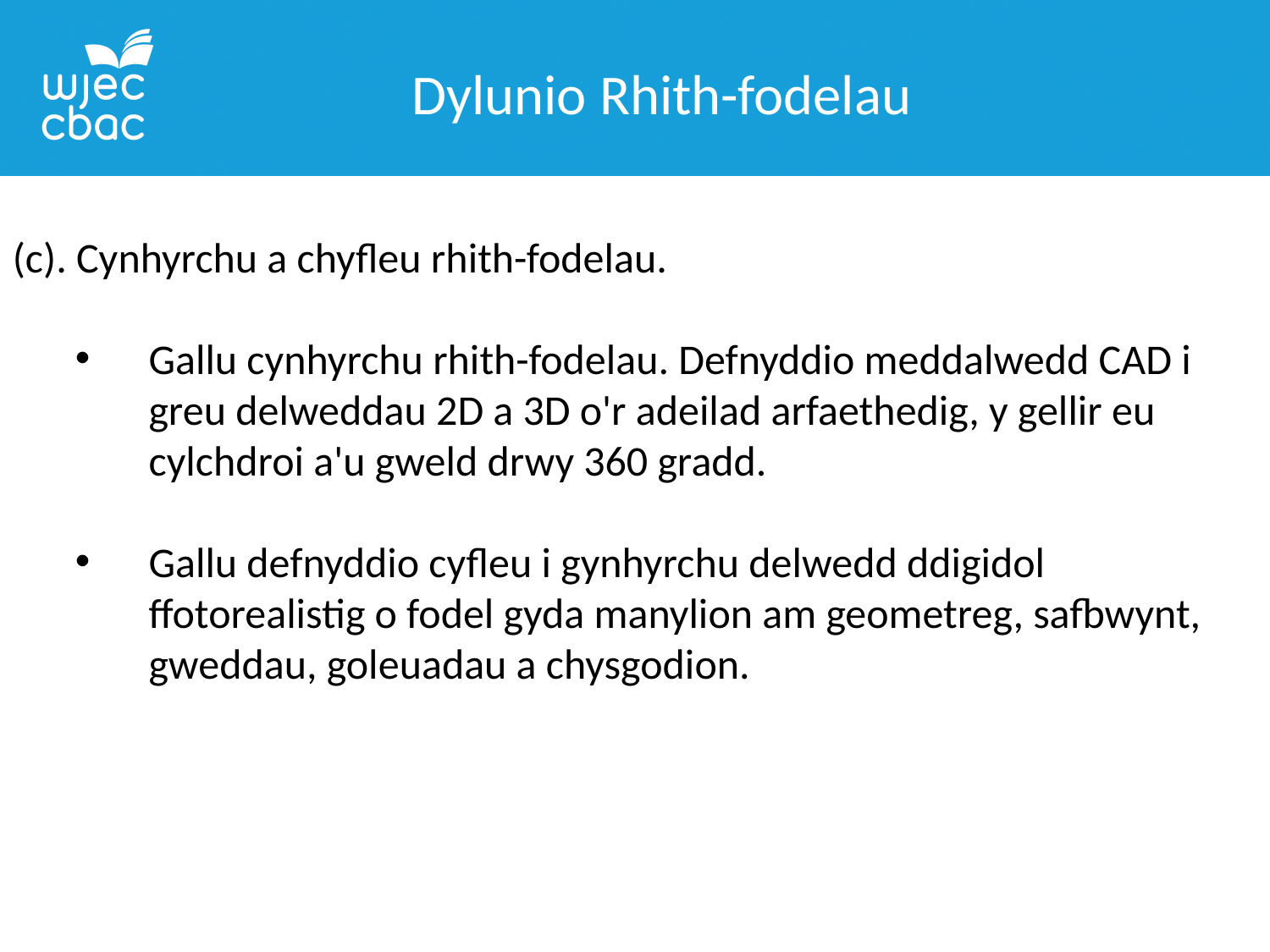

Dylunio Rhith-fodelau

(c). Cynhyrchu a chyfleu rhith-fodelau.

Gallu cynhyrchu rhith-fodelau. Defnyddio meddalwedd CAD i greu delweddau 2D a 3D o'r adeilad arfaethedig, y gellir eu cylchdroi a'u gweld drwy 360 gradd.

Gallu defnyddio cyfleu i gynhyrchu delwedd ddigidol ffotorealistig o fodel gyda manylion am geometreg, safbwynt, gweddau, goleuadau a chysgodion.